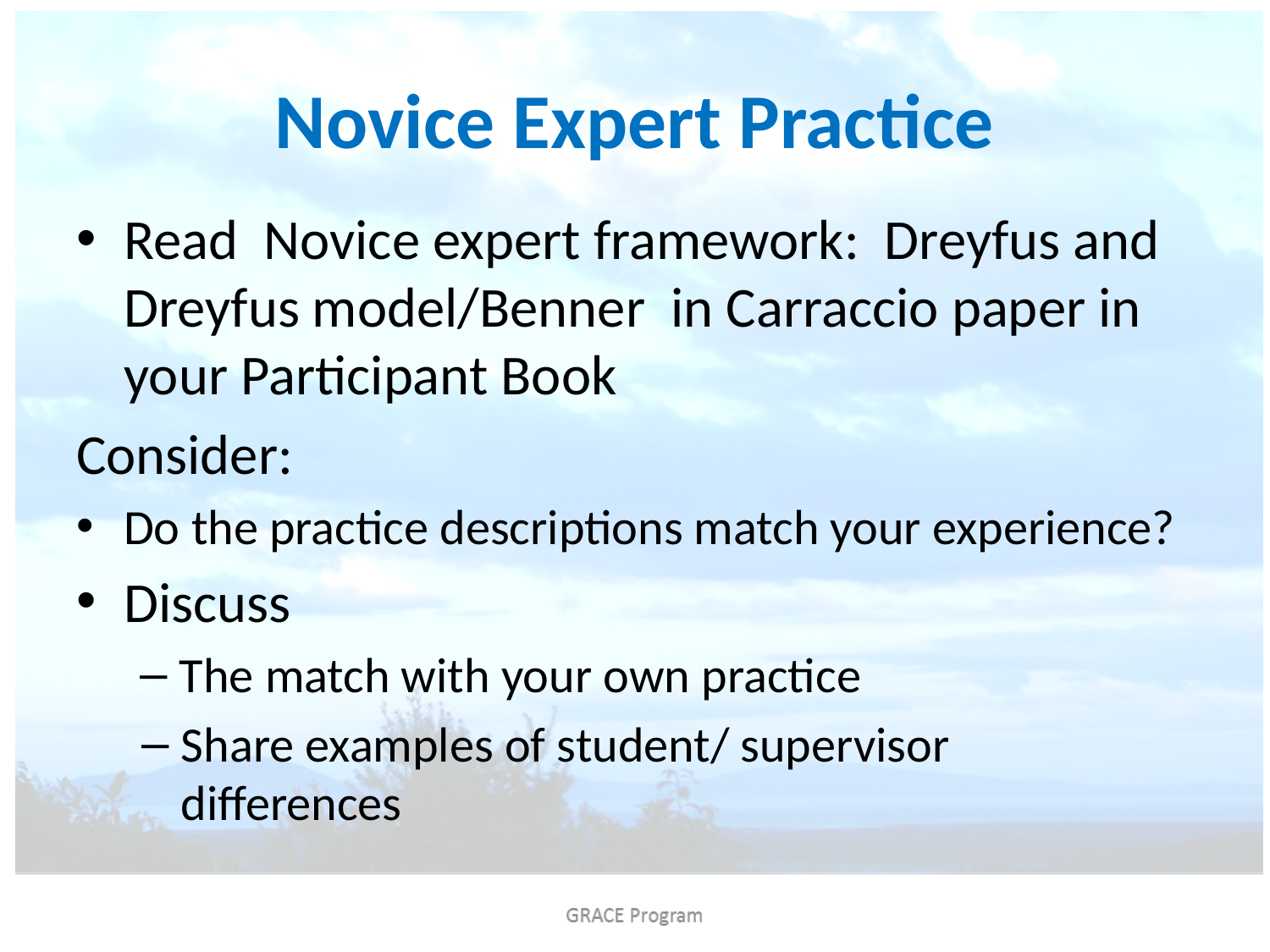

# Novice Expert Practice
Read  Novice expert framework:  Dreyfus and Dreyfus model/Benner  in Carraccio paper in your Participant Book
Consider:
Do the practice descriptions match your experience?
Discuss
The match with your own practice
Share examples of student/ supervisor           differences